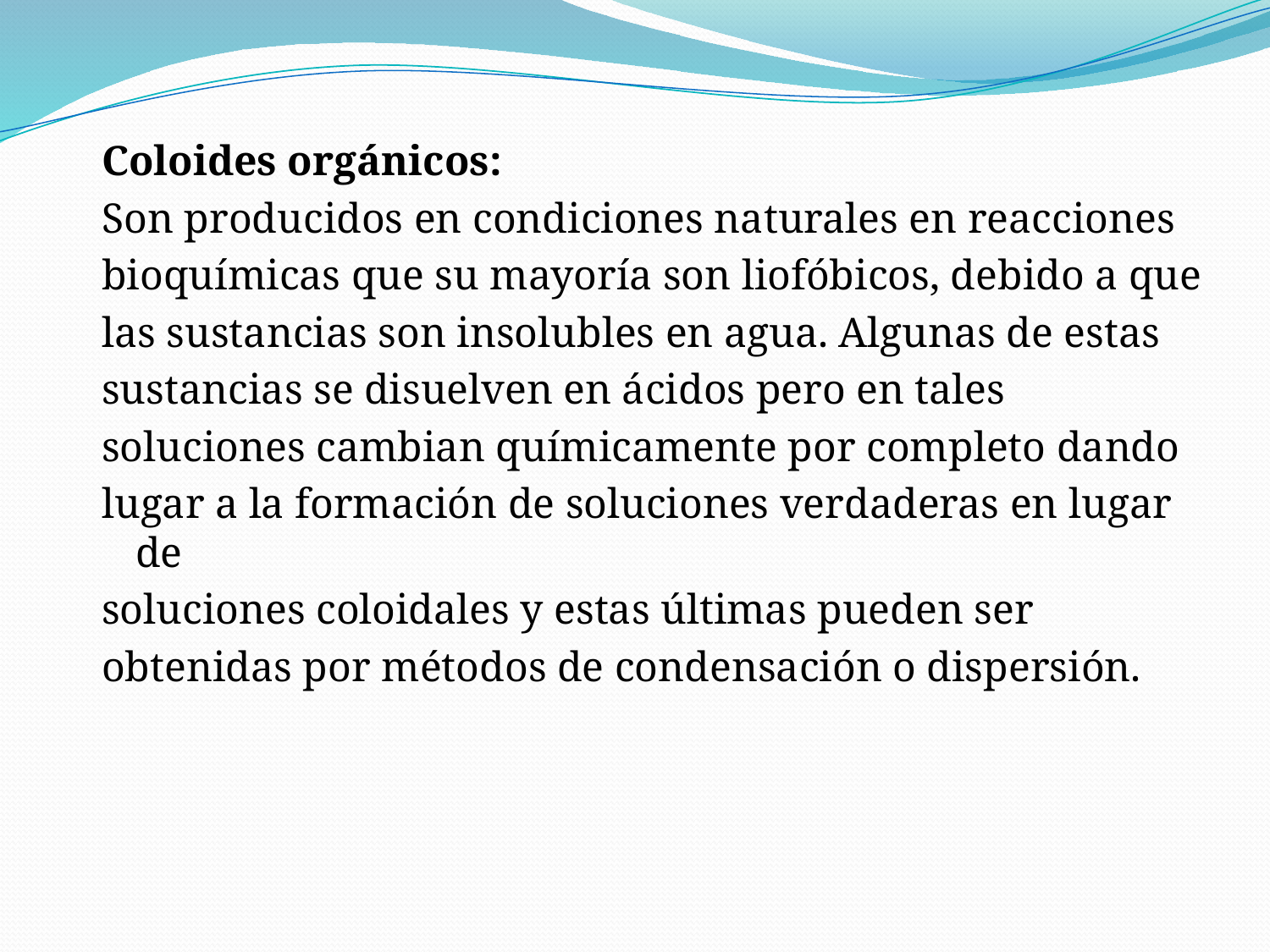

Coloides orgánicos:
Son producidos en condiciones naturales en reacciones
bioquímicas que su mayoría son liofóbicos, debido a que
las sustancias son insolubles en agua. Algunas de estas
sustancias se disuelven en ácidos pero en tales
soluciones cambian químicamente por completo dando
lugar a la formación de soluciones verdaderas en lugar de
soluciones coloidales y estas últimas pueden ser
obtenidas por métodos de condensación o dispersión.